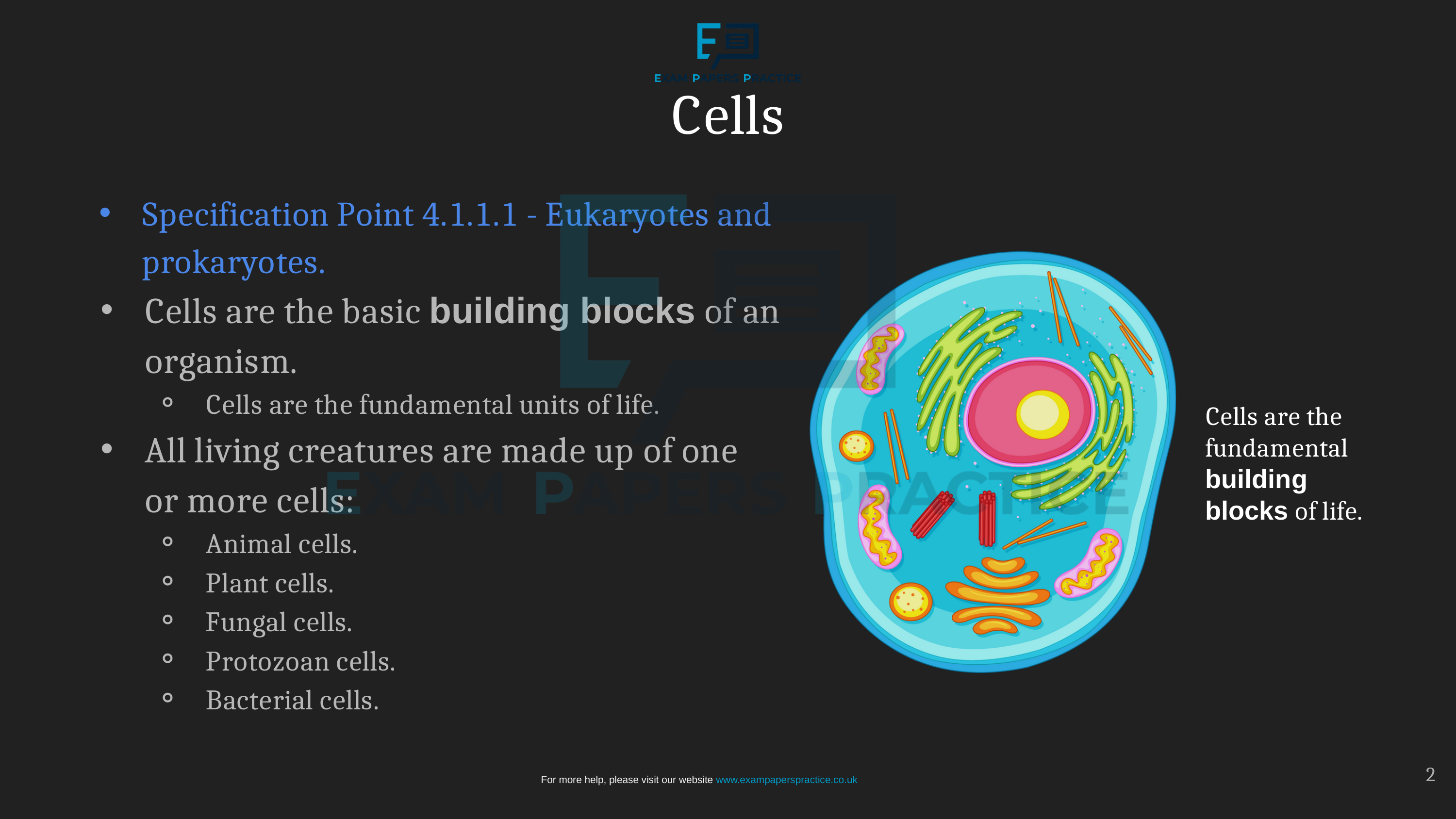

Cells

Specification Point 4.1.1.1 - Eukaryotes and prokaryotes.
Cells are the basic building blocks of an organism.
Cells are the fundamental units of life.
All living creatures are made up of one or more cells:
Animal cells.
Plant cells.
Fungal cells.
Protozoan cells.
Bacterial cells.

Cells are the fundamental building blocks of life.

2
For more help, please visit our website www.exampaperspractice.co.uk